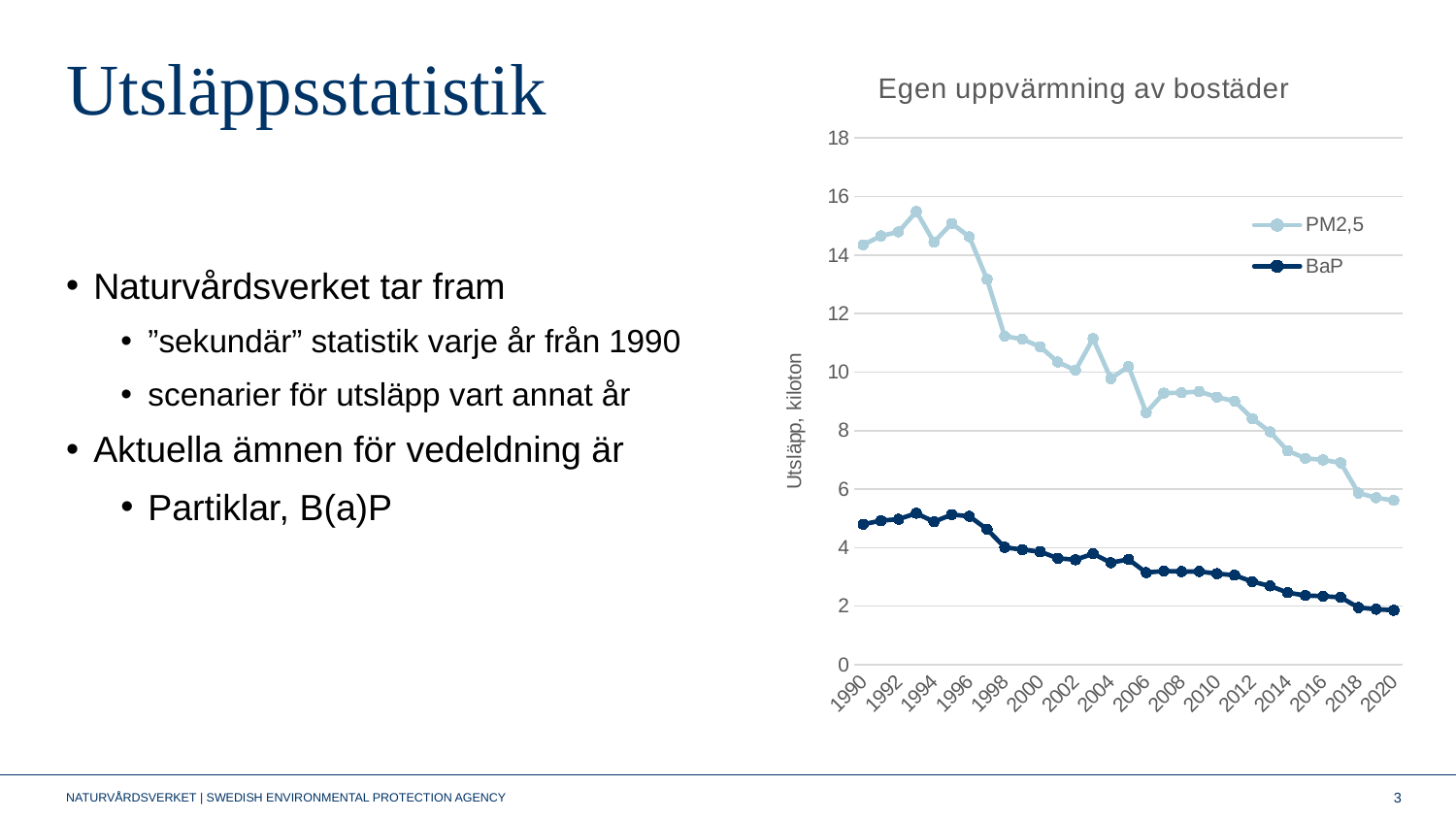

# Utsläppsstatistik

### Chart: Egen uppvärmning av bostäder

| Category | PM2,5 | BaP |
|---|---|---|
| 1990 | 14.350923642030002 | 4.7978782324064 |
| 1991 | 14.653024393774809 | 4.9217670068366415 |
| 1992 | 14.79380563924296 | 4.97085035352125 |
| 1993 | 15.488422149490551 | 5.17573992464443 |
| 1994 | 14.443926641667861 | 4.88330539228468 |
| 1995 | 15.07998863255289 | 5.12899454741528 |
| 1996 | 14.625646923756433 | 5.07138640086443 |
| 1997 | 13.170230541932378 | 4.626979737496059 |
| 1998 | 11.227311036924622 | 4.01075719915318 |
| 1999 | 11.12457168731753 | 3.92913531174775 |
| 2000 | 10.865918801518841 | 3.86218589405129 |
| 2001 | 10.344165293064469 | 3.6354182733327898 |
| 2002 | 10.06323420855245 | 3.5850292281235805 |
| 2003 | 11.14517690408249 | 3.7910698913112806 |
| 2004 | 9.778823593358663 | 3.48438565267921 |
| 2005 | 10.193960001801988 | 3.59875933946021 |
| 2006 | 8.613194449438849 | 3.14878086594057 |
| 2007 | 9.280395739632953 | 3.1989484774997896 |
| 2008 | 9.293250879867282 | 3.1825091343925105 |
| 2009 | 9.334414308211928 | 3.18431403044422 |
| 2010 | 9.143742992205379 | 3.1107556440982 |
| 2011 | 9.00802578948497 | 3.05697529307587 |
| 2012 | 8.411277148541581 | 2.8373507205079798 |
| 2013 | 7.957506890690219 | 2.69073037287522 |
| 2014 | 7.310457179780309 | 2.4616612045182698 |
| 2015 | 7.053930810120179 | 2.3648506603227997 |
| 2016 | 6.997324088145801 | 2.33874859840915 |
| 2017 | 6.897306462711359 | 2.29978782776689 |
| 2018 | 5.86639357394336 | 1.95064256658248 |
| 2019 | 5.704350074428771 | 1.8943173061537402 |
| 2020 | 5.611856117173181 | 1.8597704590942898 |
Naturvårdsverket tar fram
”sekundär” statistik varje år från 1990
scenarier för utsläpp vart annat år
Aktuella ämnen för vedeldning är
Partiklar, B(a)P

3
NATURVÅRDSVERKET | SWEDISH ENVIRONMENTAL PROTECTION AGENCY